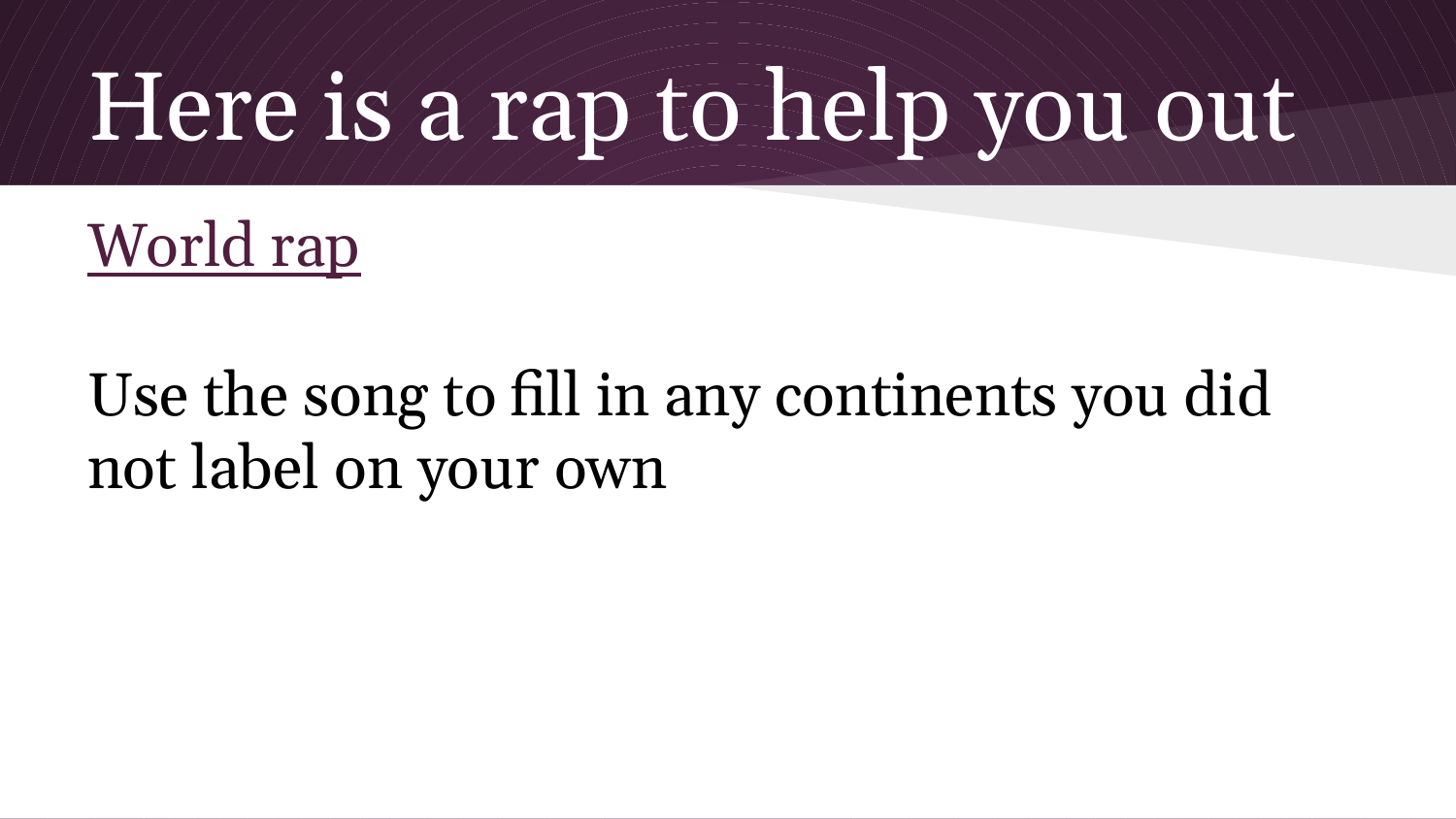

# Here is a rap to help you out
World rap

Use the song to fill in any continents you did not label on your own